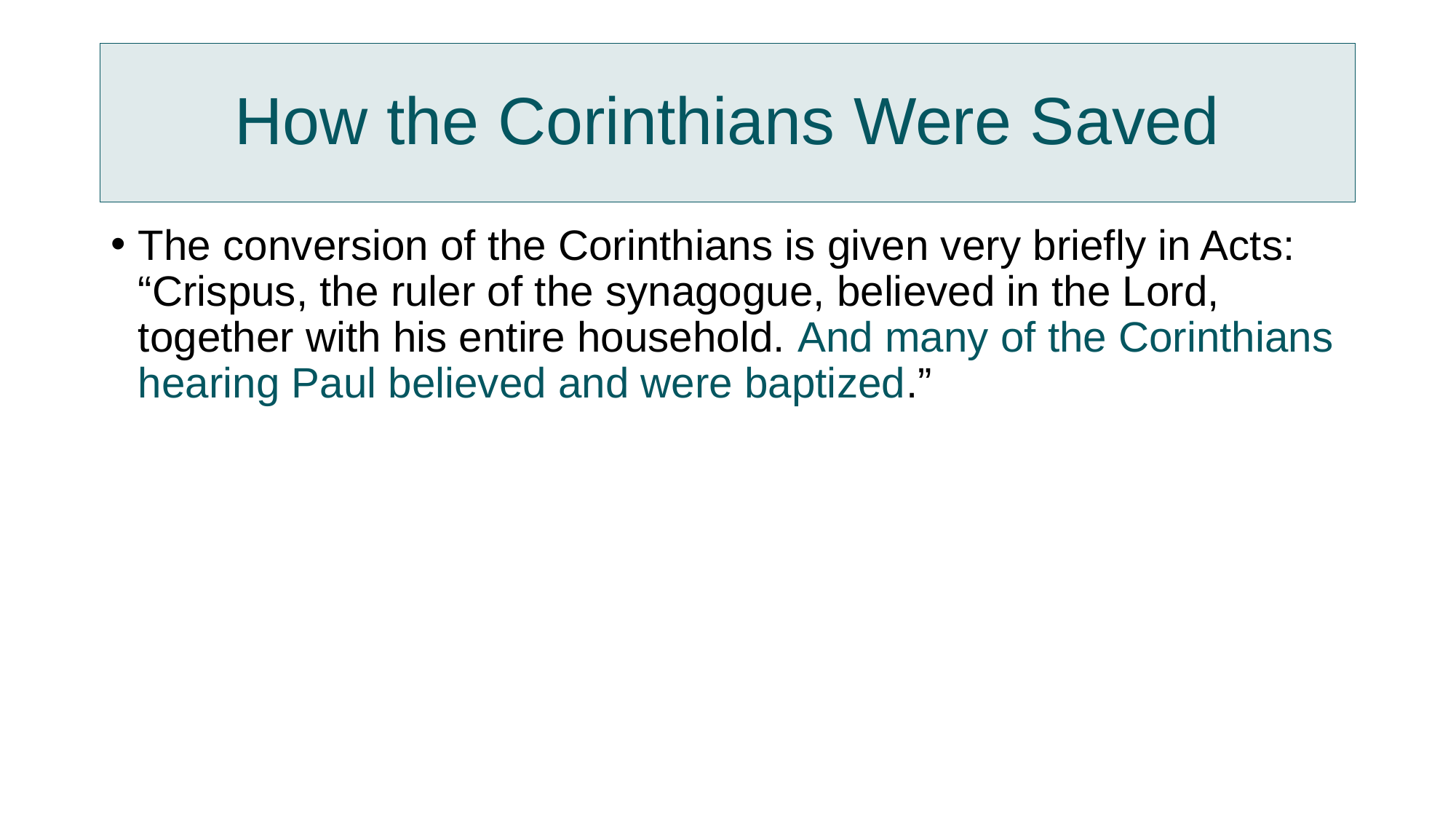

# How the Corinthians Were Saved
The conversion of the Corinthians is given very briefly in Acts: “Crispus, the ruler of the synagogue, believed in the Lord, together with his entire household. And many of the Corinthians hearing Paul believed and were baptized.”